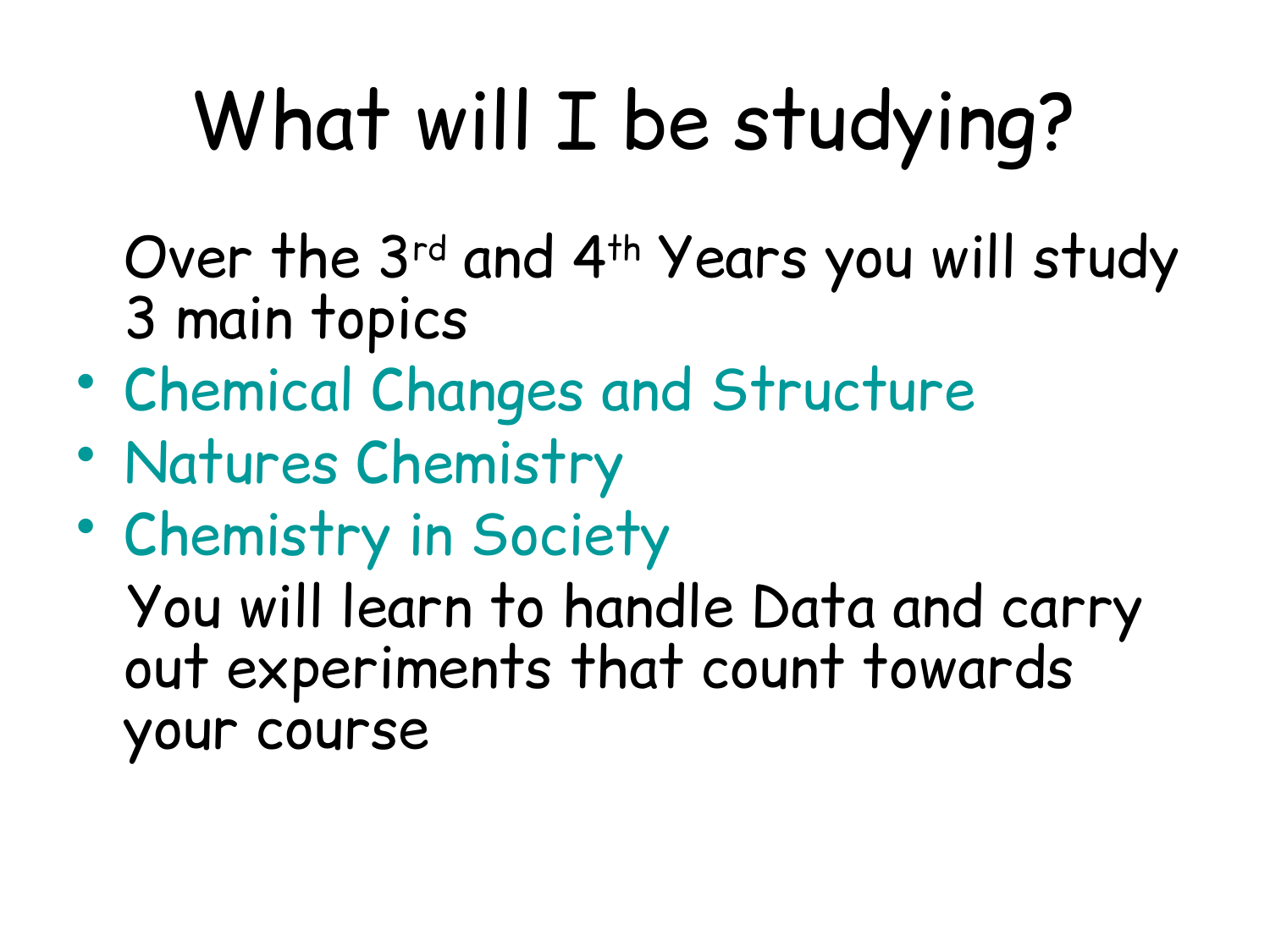

# What will I be studying?
   Over the 3rd and 4th Years you will study 3 main topics
Chemical Changes and Structure
Natures Chemistry
Chemistry in Society
   You will learn to handle Data and carry out experiments that count towards your course